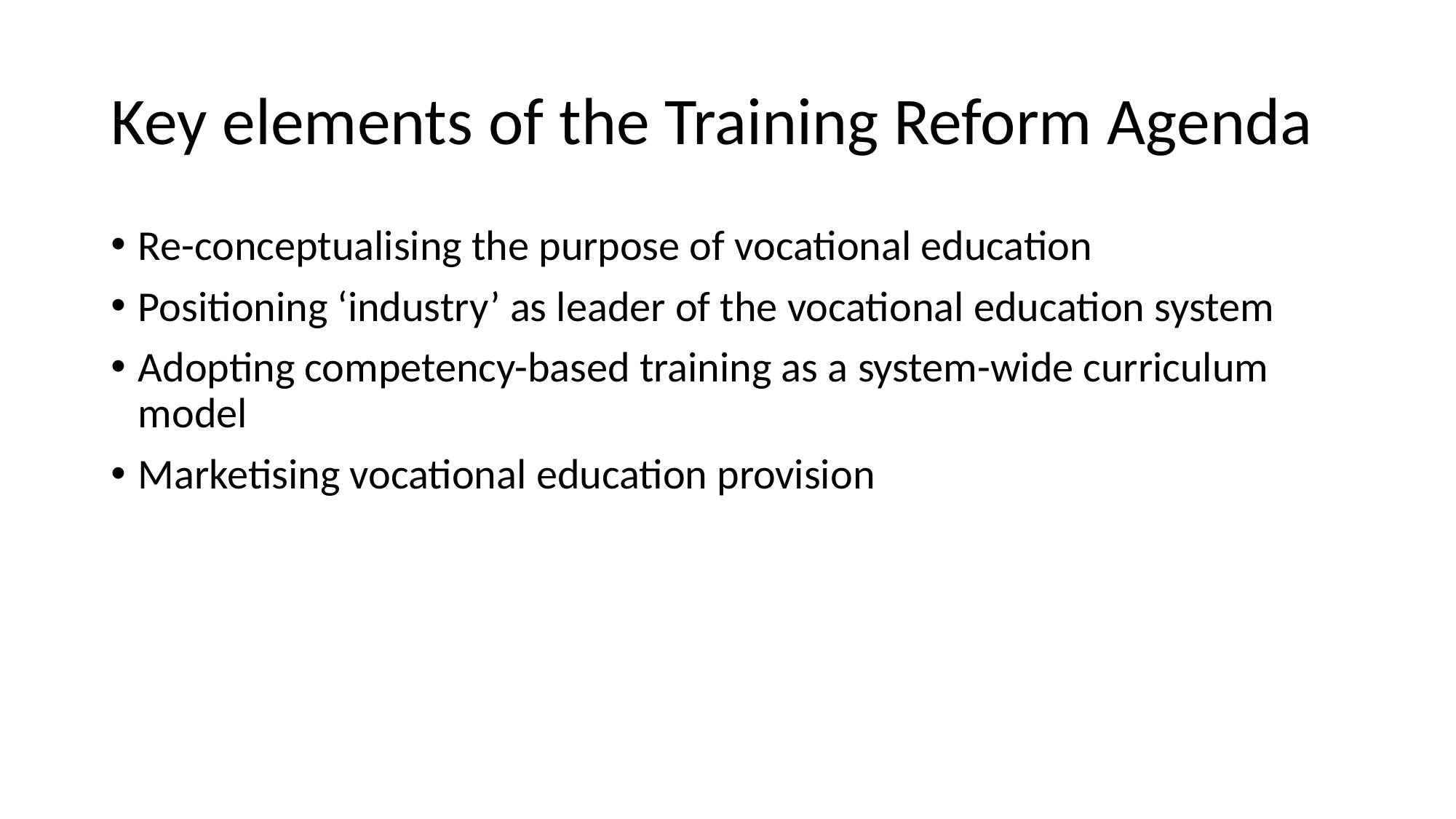

# Key elements of the Training Reform Agenda
Re-conceptualising the purpose of vocational education
Positioning ‘industry’ as leader of the vocational education system
Adopting competency-based training as a system-wide curriculum model
Marketising vocational education provision